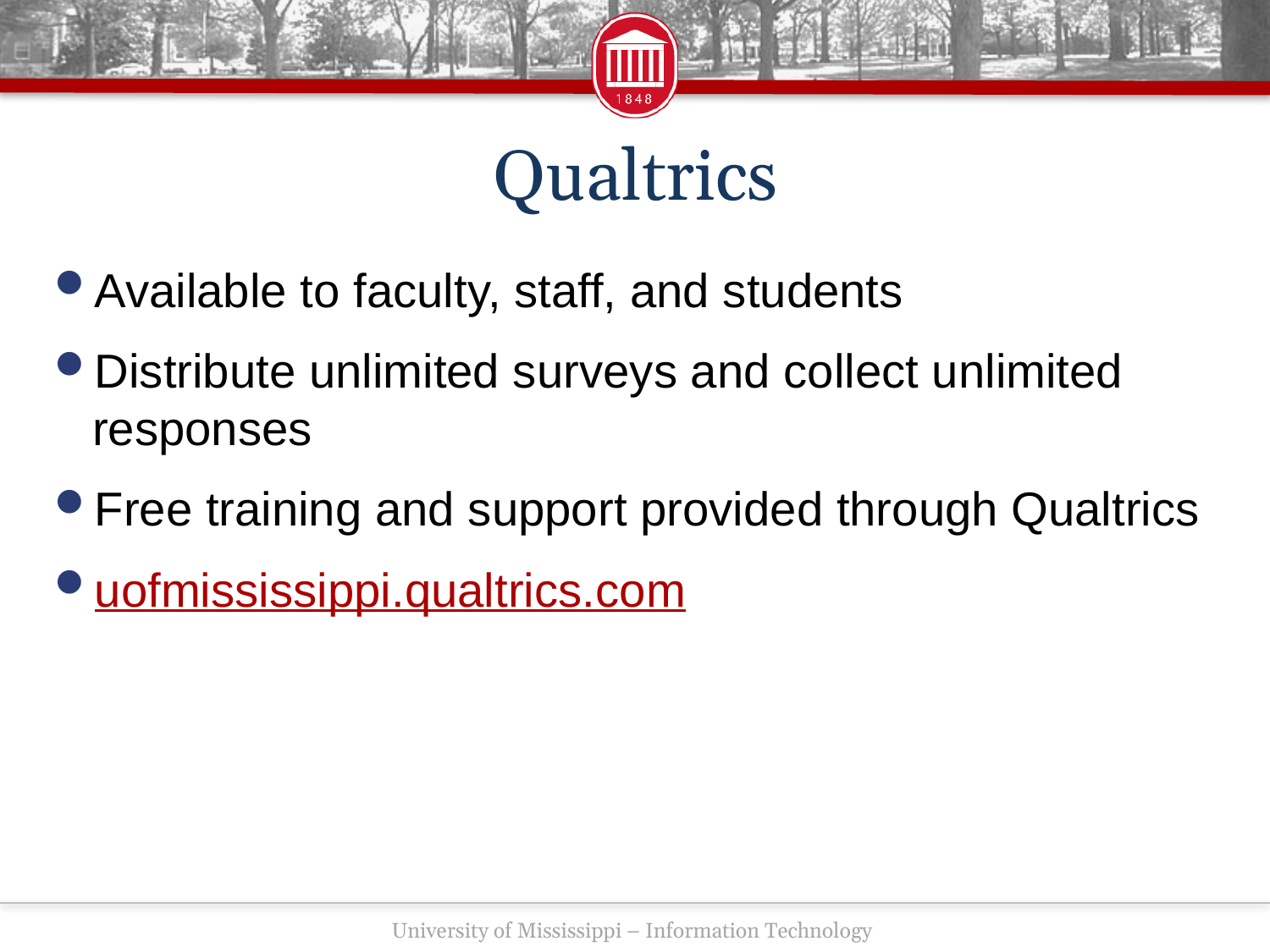

# Qualtrics
Available to faculty, staff, and students
Distribute unlimited surveys and collect unlimited responses
Free training and support provided through Qualtrics
uofmississippi.qualtrics.com